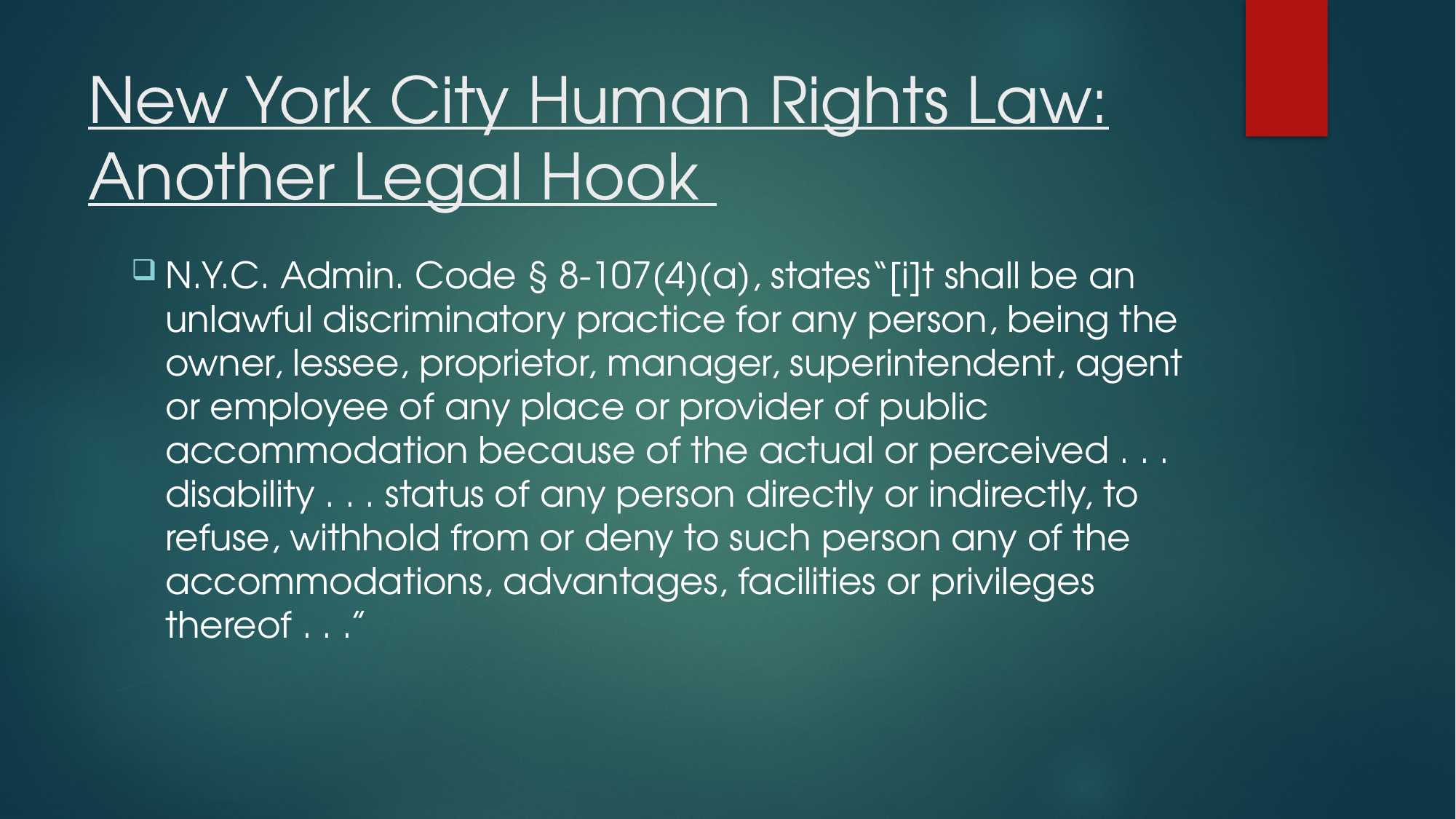

# New York City Human Rights Law: Another Legal Hook
N.Y.C. Admin. Code § 8-107(4)(a), states“[i]t shall be an unlawful discriminatory practice for any person, being the owner, lessee, proprietor, manager, superintendent, agent or employee of any place or provider of public accommodation because of the actual or perceived . . . disability . . . status of any person directly or indirectly, to refuse, withhold from or deny to such person any of the accommodations, advantages, facilities or privileges thereof . . .”